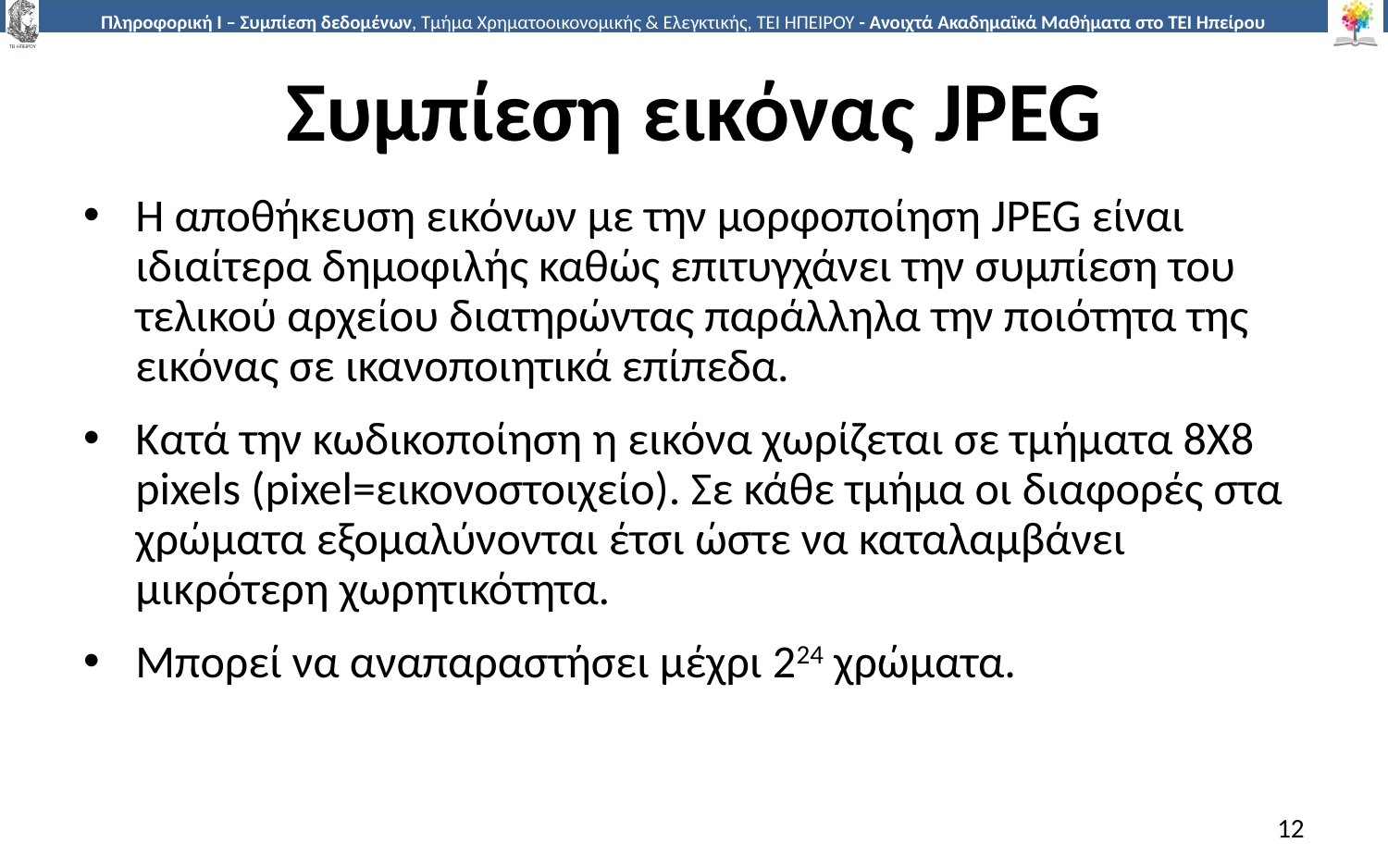

# Συμπίεση εικόνας JPEG
Η αποθήκευση εικόνων με την μορφοποίηση JPEG είναι ιδιαίτερα δημοφιλής καθώς επιτυγχάνει την συμπίεση του τελικού αρχείου διατηρώντας παράλληλα την ποιότητα της εικόνας σε ικανοποιητικά επίπεδα.
Κατά την κωδικοποίηση η εικόνα χωρίζεται σε τμήματα 8Χ8 pixels (pixel=εικονοστοιχείο). Σε κάθε τμήμα οι διαφορές στα χρώματα εξομαλύνονται έτσι ώστε να καταλαμβάνει μικρότερη χωρητικότητα.
Μπορεί να αναπαραστήσει μέχρι 224 χρώματα.

12